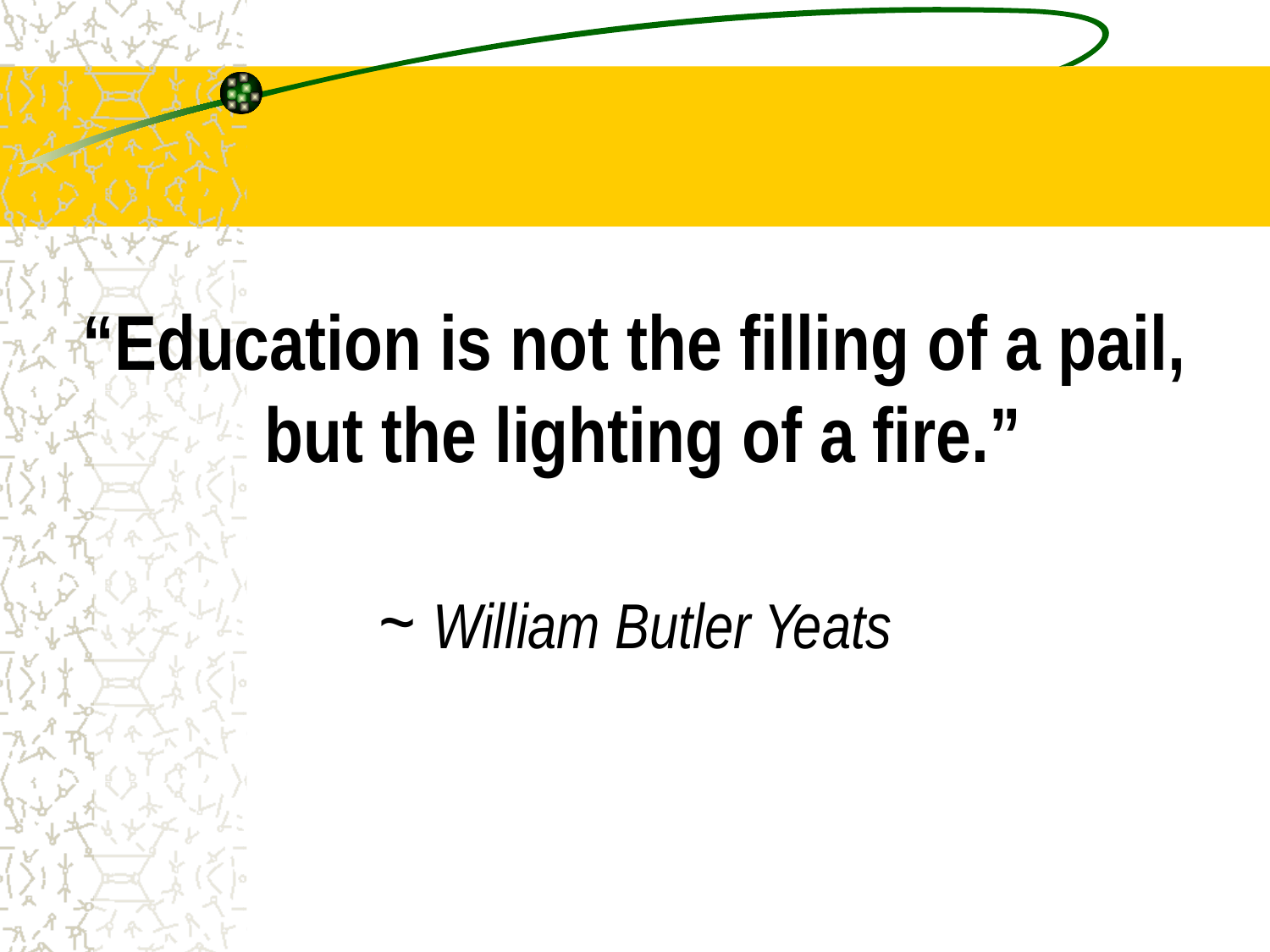

# “Education is not the filling of a pail,  but the lighting of a fire.” ~ William Butler Yeats